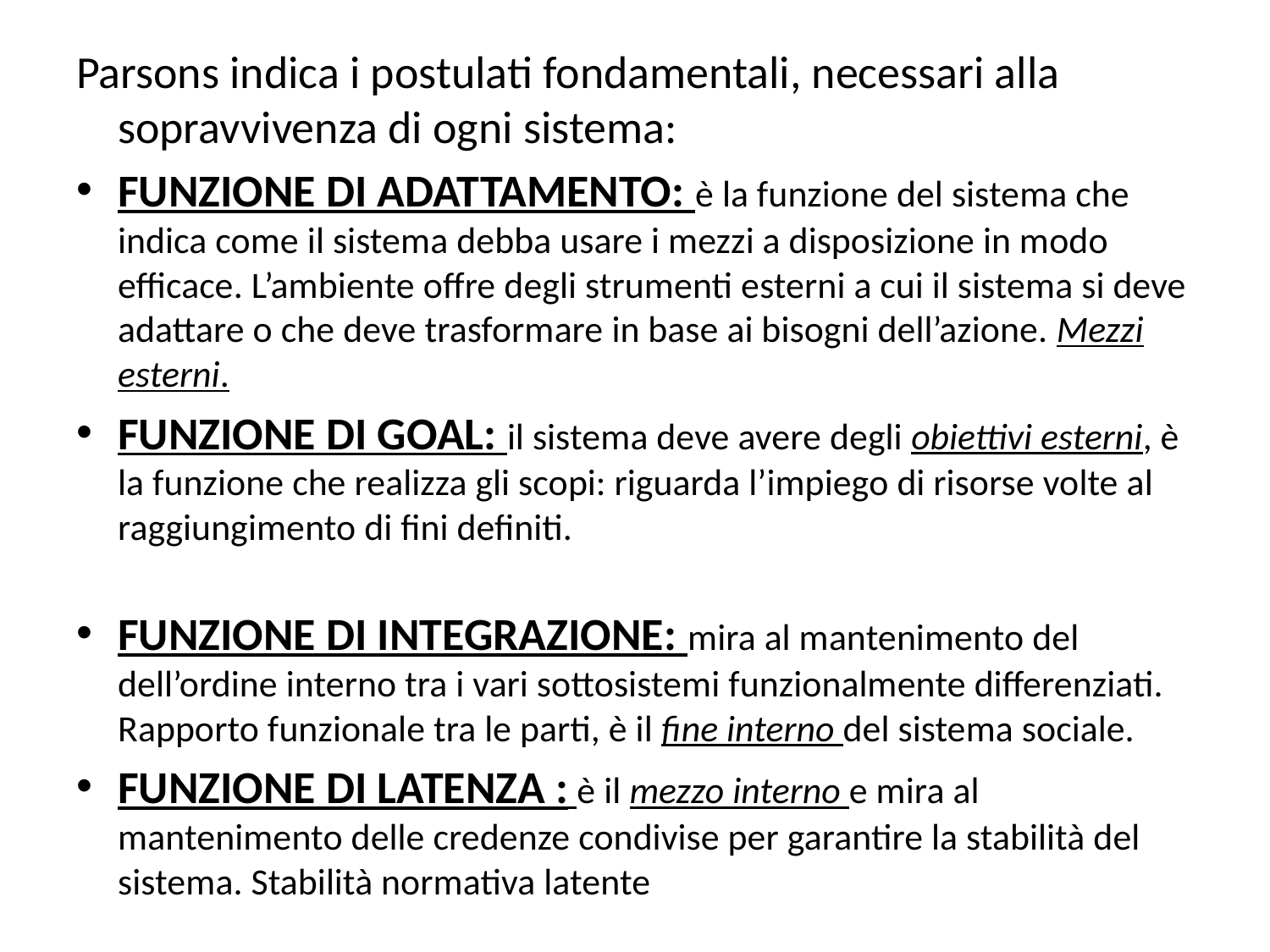

Parsons indica i postulati fondamentali, necessari alla sopravvivenza di ogni sistema:
FUNZIONE DI ADATTAMENTO: è la funzione del sistema che indica come il sistema debba usare i mezzi a disposizione in modo efficace. L’ambiente offre degli strumenti esterni a cui il sistema si deve adattare o che deve trasformare in base ai bisogni dell’azione. Mezzi esterni.
FUNZIONE DI GOAL: il sistema deve avere degli obiettivi esterni, è la funzione che realizza gli scopi: riguarda l’impiego di risorse volte al raggiungimento di fini definiti.

FUNZIONE DI INTEGRAZIONE: mira al mantenimento del dell’ordine interno tra i vari sottosistemi funzionalmente differenziati. Rapporto funzionale tra le parti, è il fine interno del sistema sociale.
FUNZIONE DI LATENZA : è il mezzo interno e mira al mantenimento delle credenze condivise per garantire la stabilità del sistema. Stabilità normativa latente